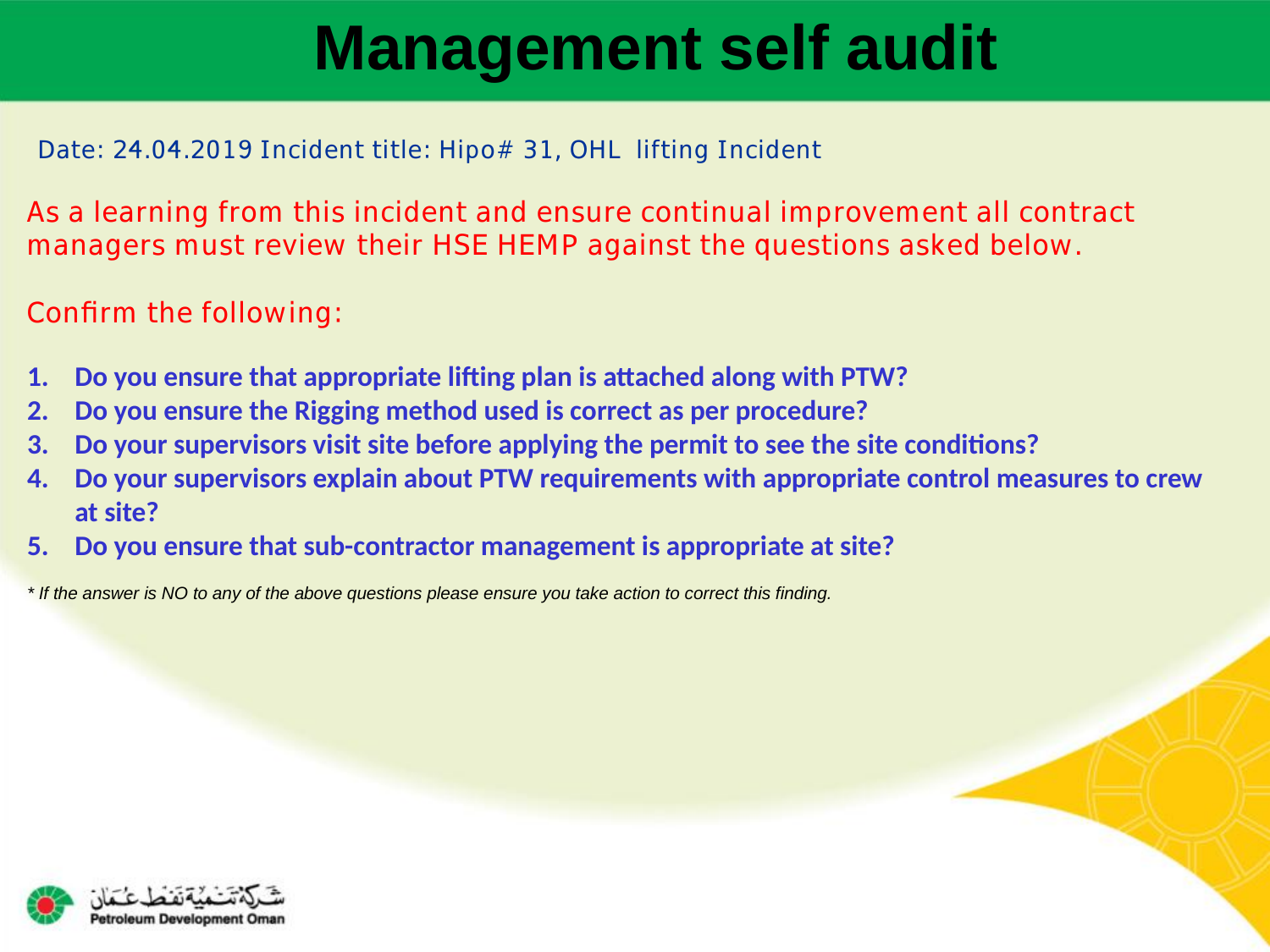

Management self audit

Date: 24.04.2019 Incident title: Hipo# 31, OHL  lifting Incident

As a learning from this incident and ensure continual improvement all contract
managers must review their HSE HEMP against the questions asked below.

Confirm the following:

Do you ensure that appropriate lifting plan is attached along with PTW?
Do you ensure the Rigging method used is correct as per procedure?
Do your supervisors visit site before applying the permit to see the site conditions?
Do your supervisors explain about PTW requirements with appropriate control measures to crew at site?
Do you ensure that sub-contractor management is appropriate at site?

* If the answer is NO to any of the above questions please ensure you take action to correct this finding.